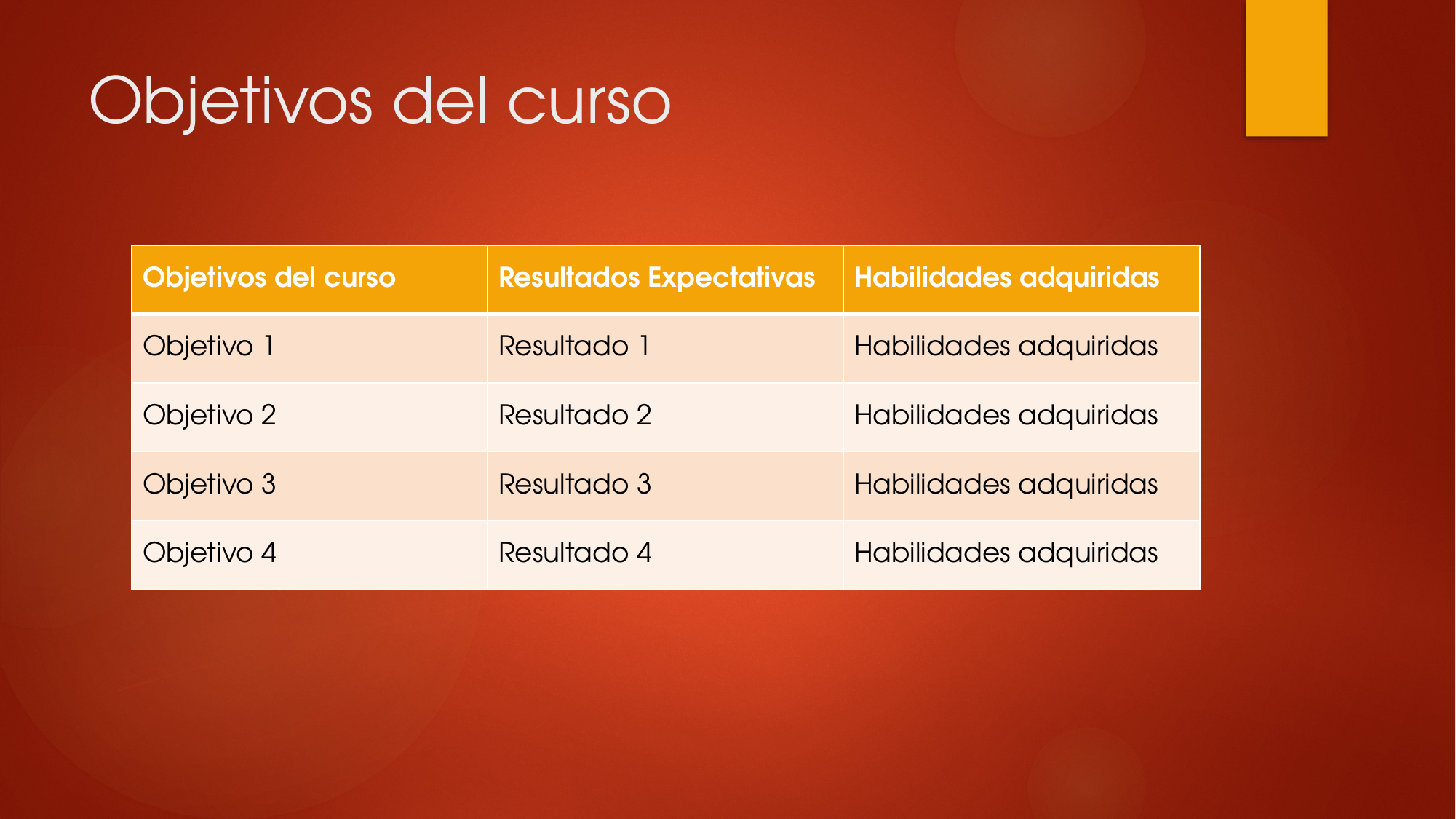

# Objetivos del curso
| Objetivos del curso | Resultados Expectativas | Habilidades adquiridas |
| --- | --- | --- |
| Objetivo 1 | Resultado 1 | Habilidades adquiridas |
| Objetivo 2 | Resultado 2 | Habilidades adquiridas |
| Objetivo 3 | Resultado 3 | Habilidades adquiridas |
| Objetivo 4 | Resultado 4 | Habilidades adquiridas |